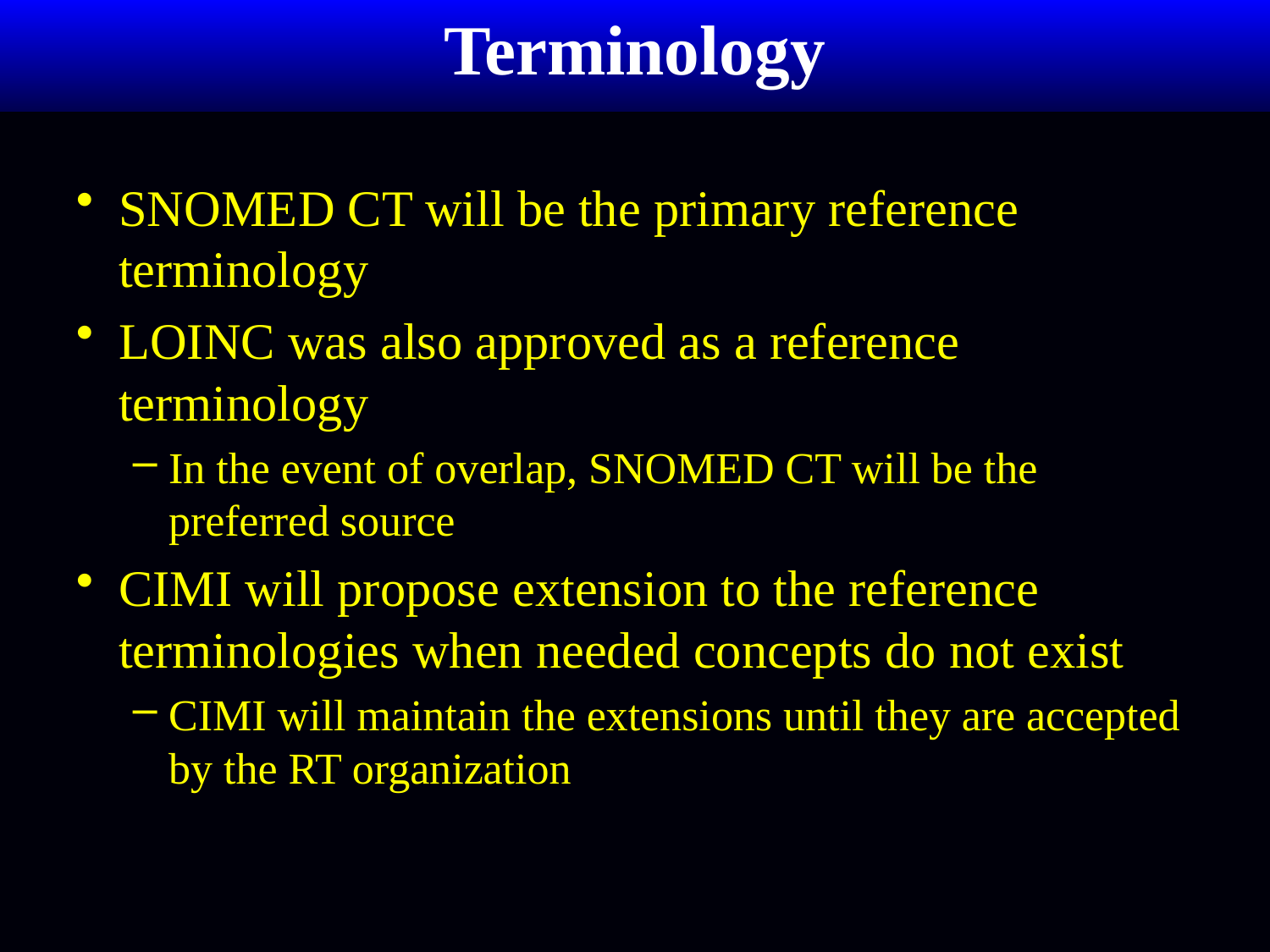

# Terminology
SNOMED CT will be the primary reference terminology
LOINC was also approved as a reference terminology
In the event of overlap, SNOMED CT will be the preferred source
CIMI will propose extension to the reference terminologies when needed concepts do not exist
CIMI will maintain the extensions until they are accepted by the RT organization